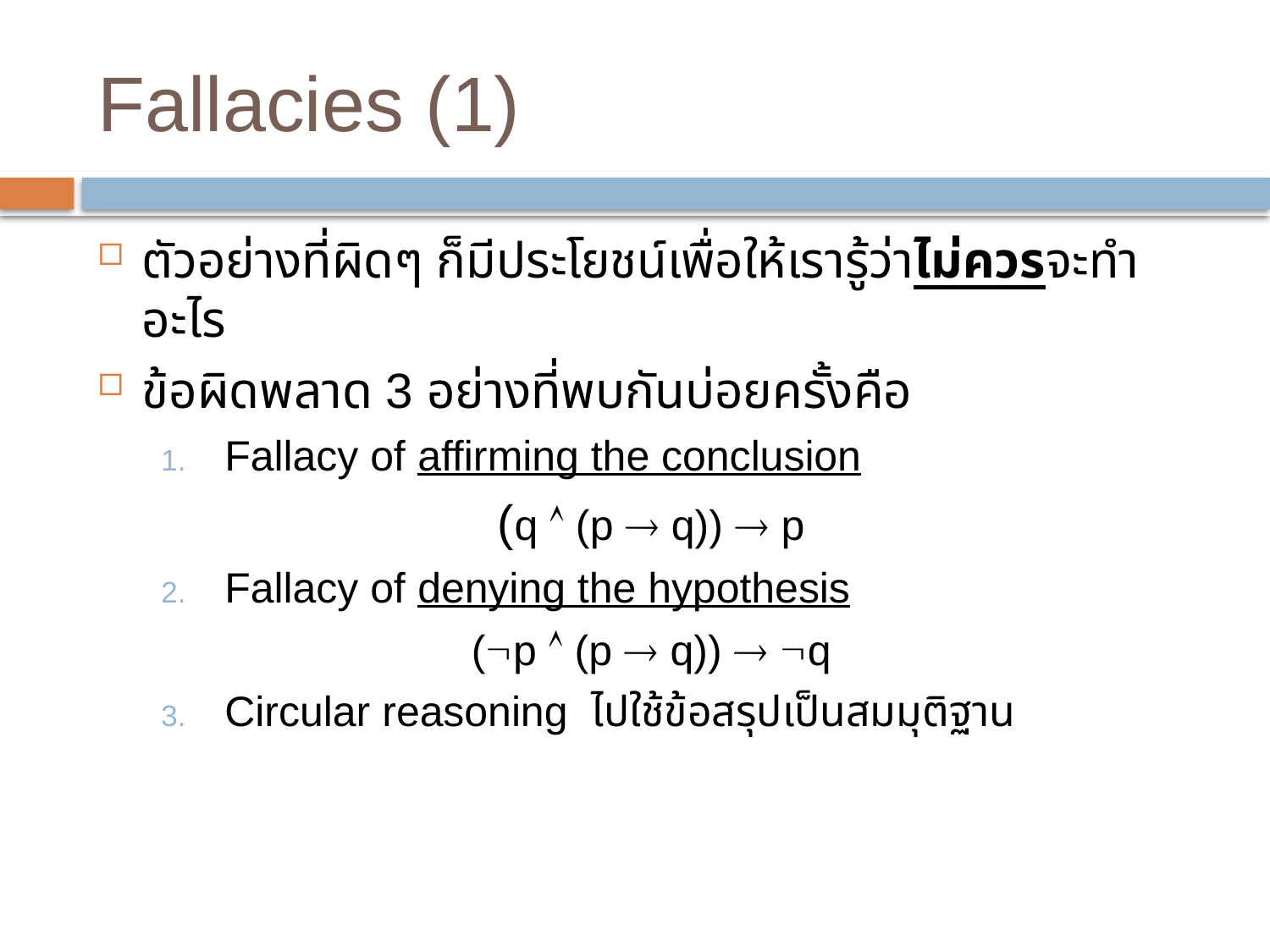

# Fallacies (1)
ตัวอย่างที่ผิดๆ ก็มีประโยชน์เพื่อให้เรารู้ว่าไม่ควรจะทำอะไร
ข้อผิดพลาด 3 อย่างที่พบกันบ่อยครั้งคือ
Fallacy of affirming the conclusion
(q ∧ (p → q)) → p
Fallacy of denying the hypothesis
(¬p ∧ (p → q)) → ¬q
Circular reasoning  ไปใช้ข้อสรุปเป็นสมมุติฐาน